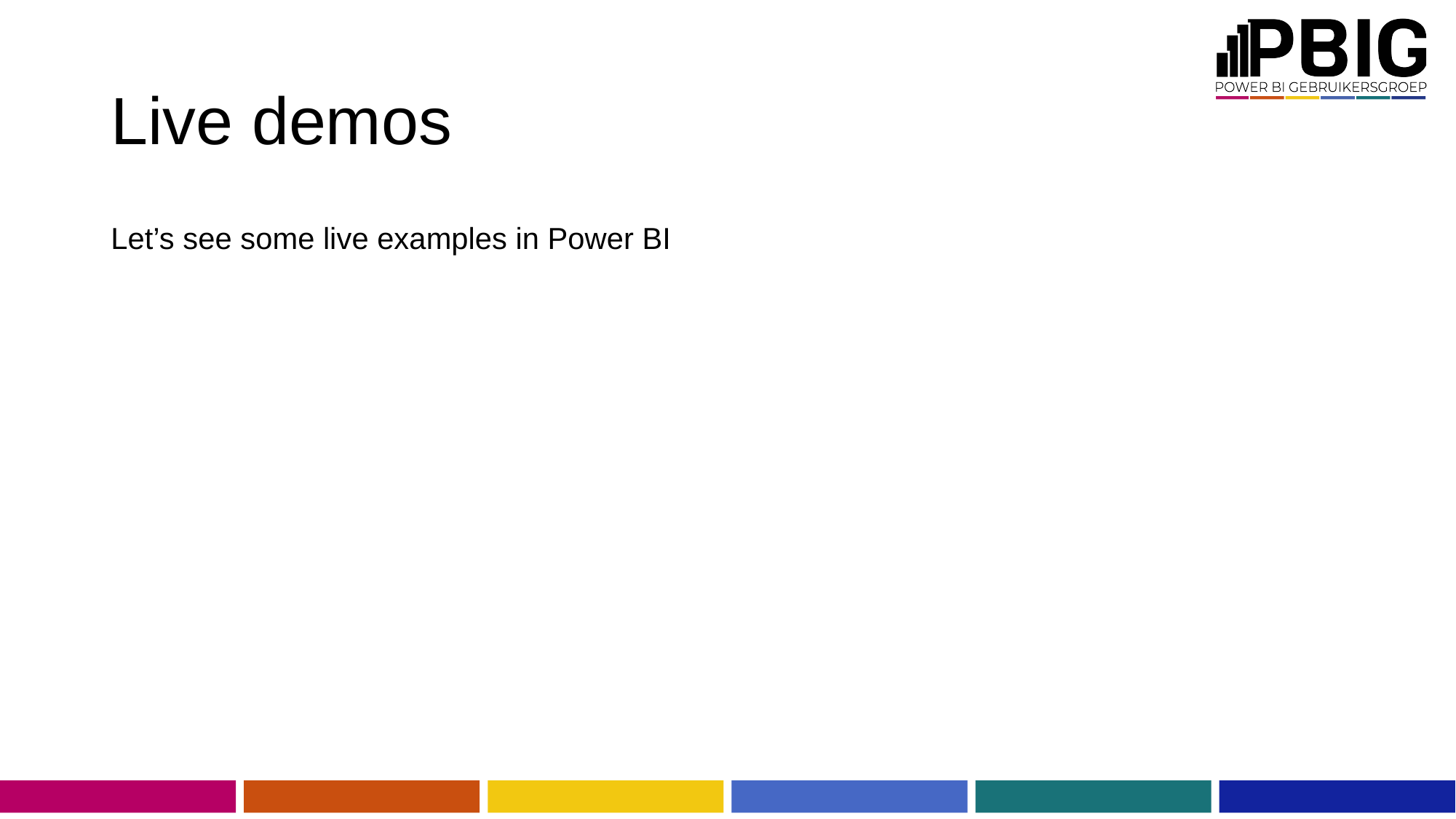

# Live demos
Let’s see some live examples in Power BI